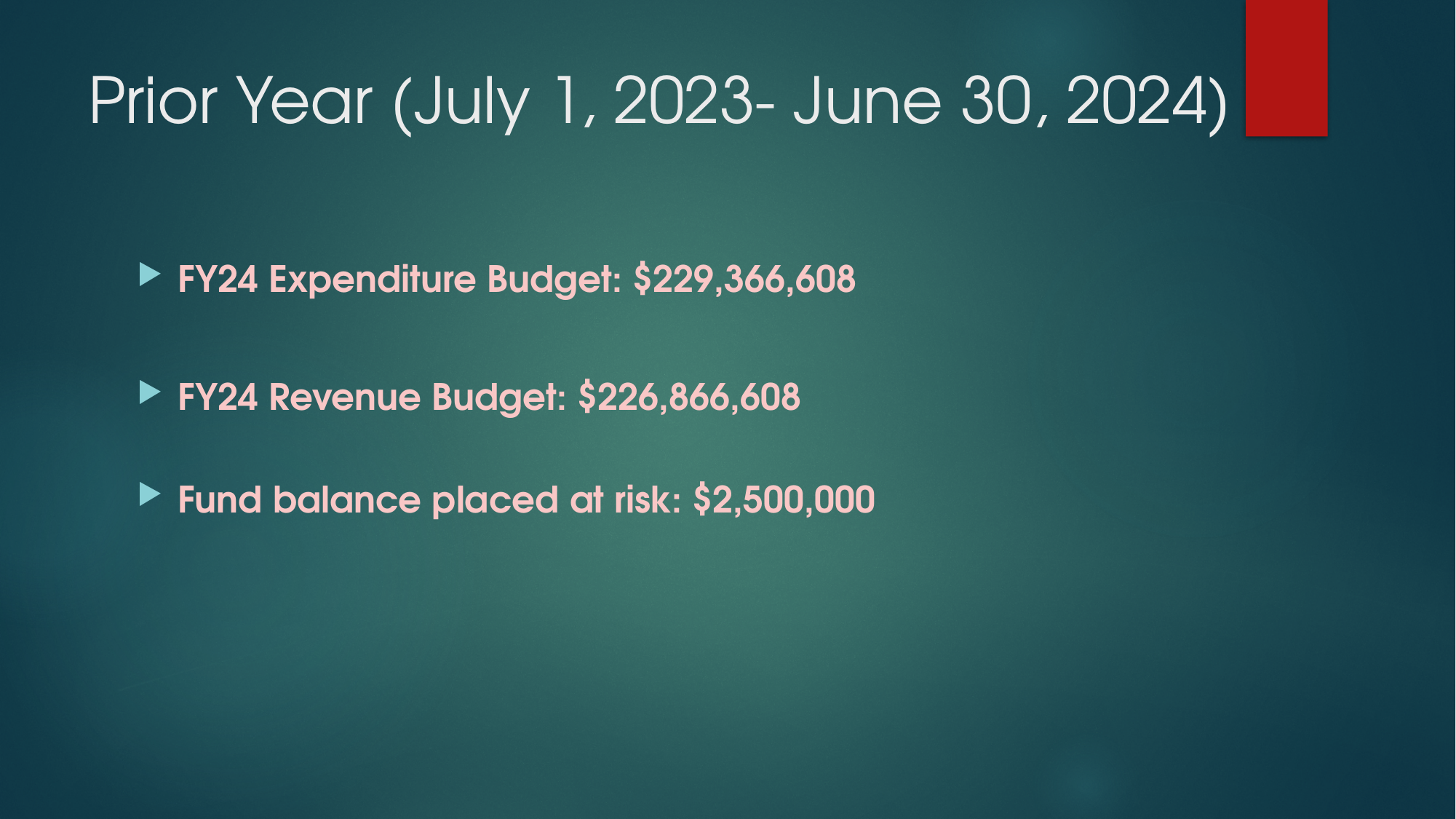

# Prior Year (July 1, 2023- June 30, 2024)
FY24 Expenditure Budget: $229,366,608

FY24 Revenue Budget: $226,866,608
Fund balance placed at risk: $2,500,000